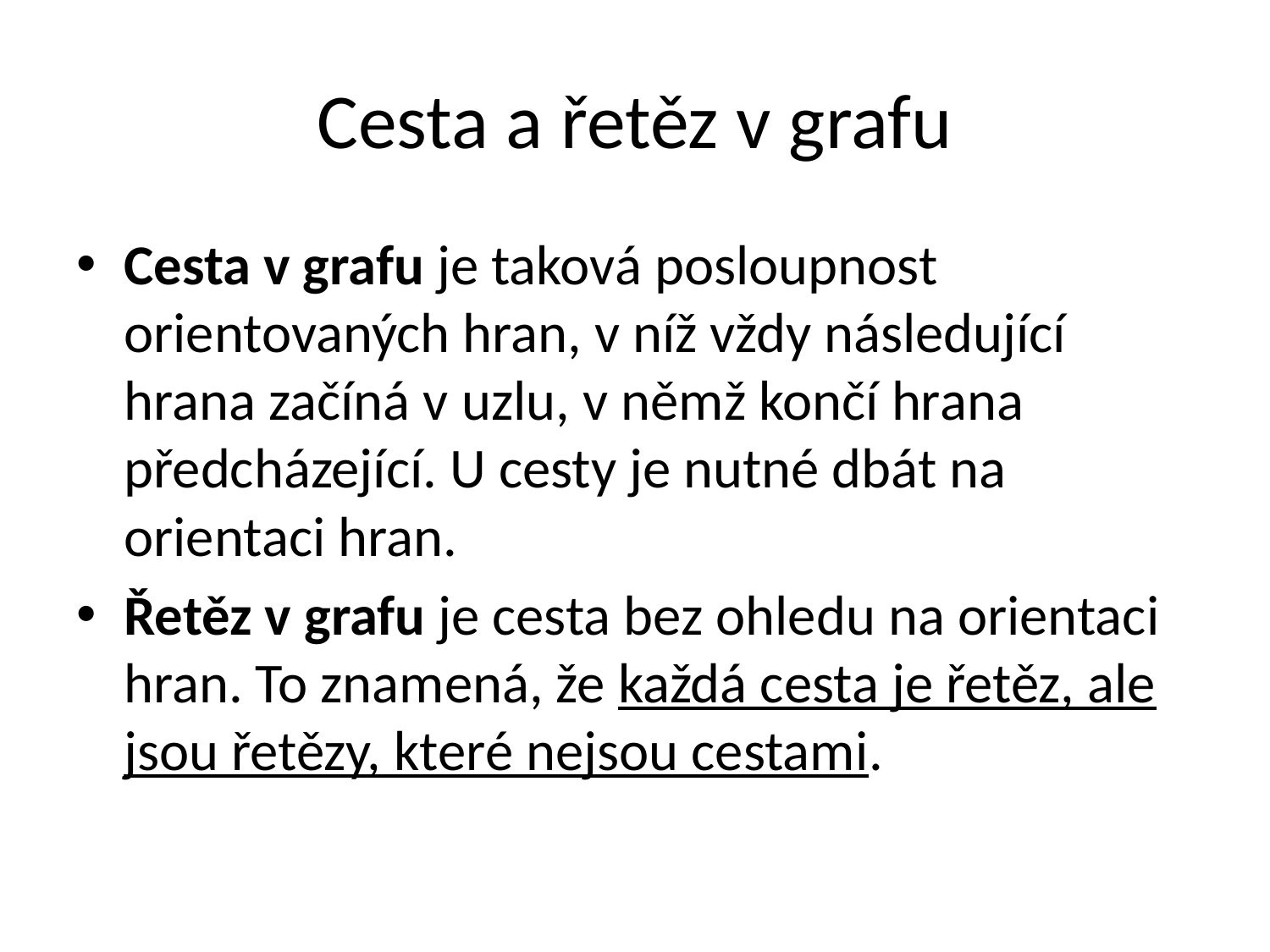

# Cesta a řetěz v grafu
Cesta v grafu je taková posloupnost orientovaných hran, v níž vždy následující hrana začíná v uzlu, v němž končí hrana předcházející. U cesty je nutné dbát na orientaci hran.
Řetěz v grafu je cesta bez ohledu na orientaci hran. To znamená, že každá cesta je řetěz, ale jsou řetězy, které nejsou cestami.